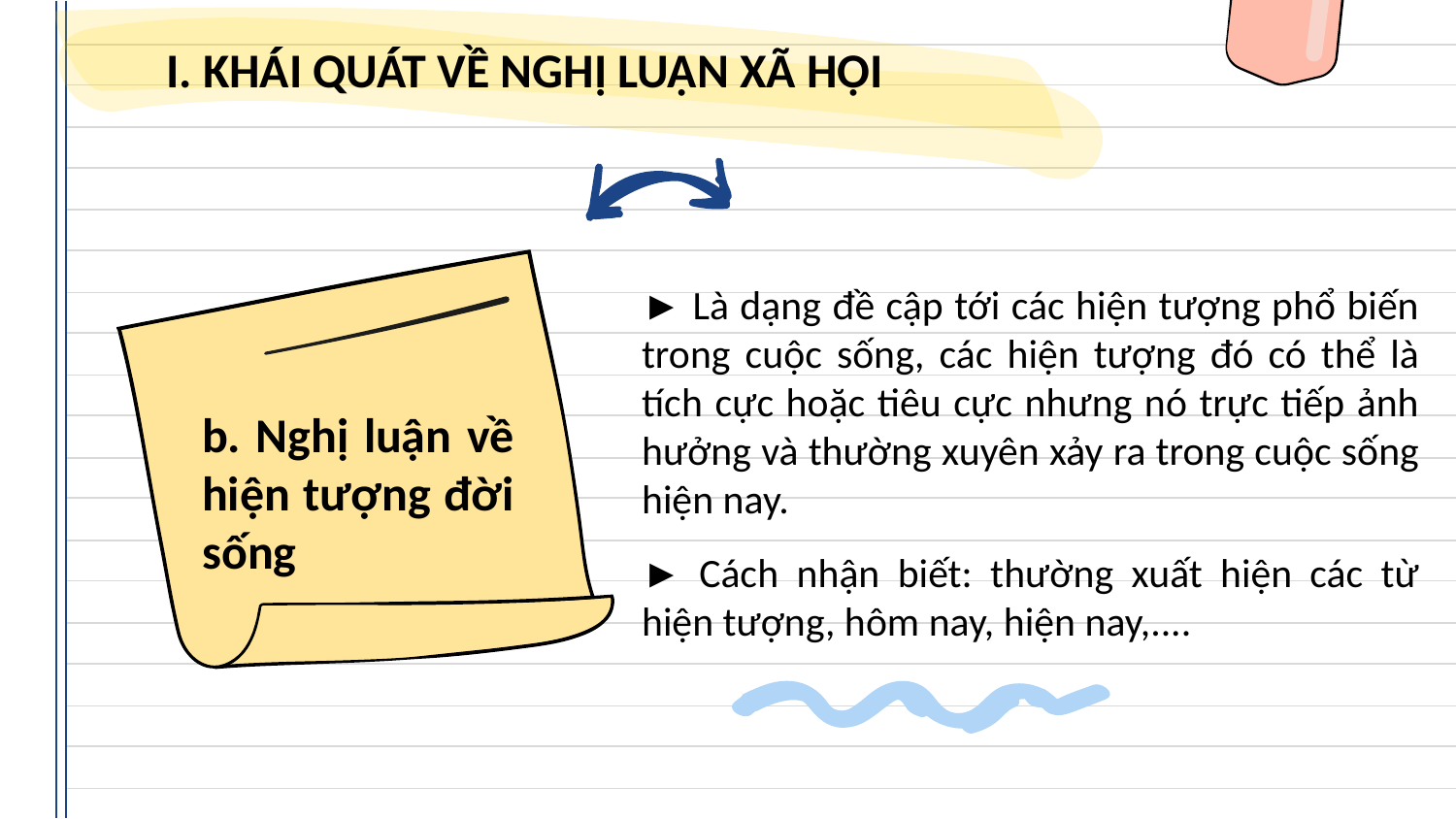

I. KHÁI QUÁT VỀ NGHỊ LUẬN XÃ HỘI

► Là dạng đề cập tới các hiện tượng phổ biến trong cuộc sống, các hiện tượng đó có thể là tích cực hoặc tiêu cực nhưng nó trực tiếp ảnh hưởng và thường xuyên xảy ra trong cuộc sống hiện nay.

b. Nghị luận về hiện tượng đời sống
► Cách nhận biết: thường xuất hiện các từ hiện tượng, hôm nay, hiện nay,....